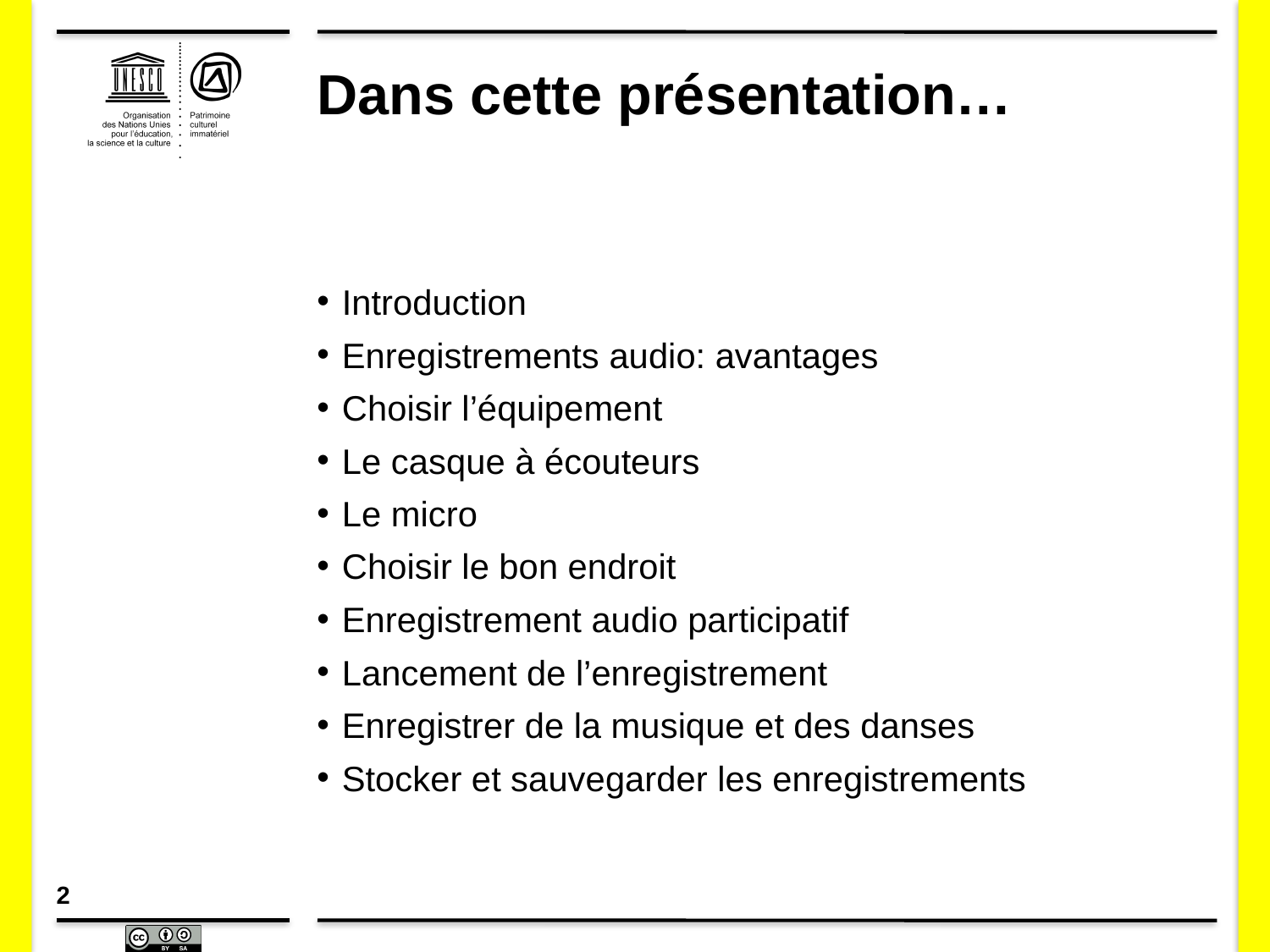

# Dans cette présentation…
Introduction
Enregistrements audio: avantages
Choisir l’équipement
Le casque à écouteurs
Le micro
Choisir le bon endroit
Enregistrement audio participatif
Lancement de l’enregistrement
Enregistrer de la musique et des danses
Stocker et sauvegarder les enregistrements